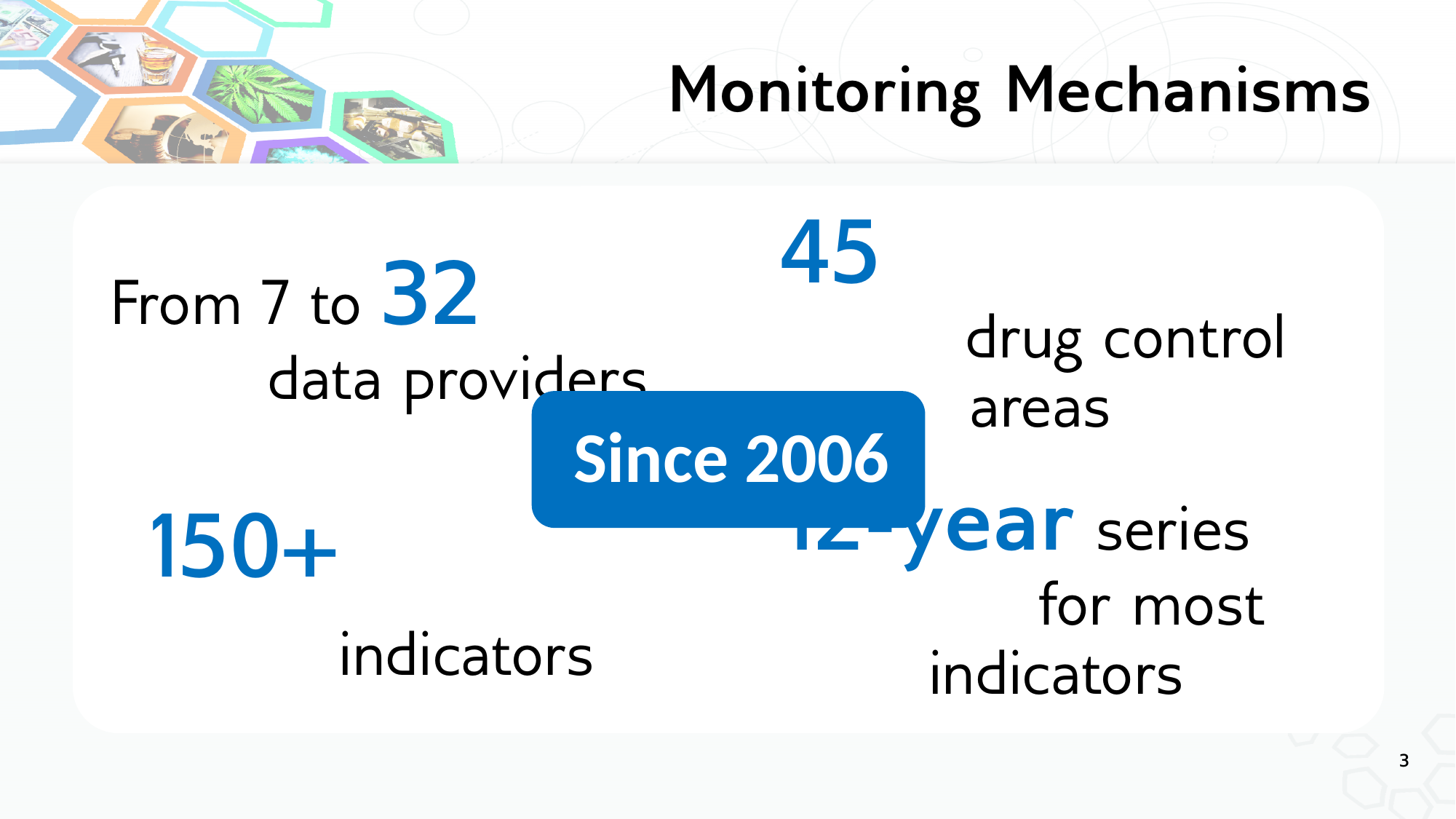

Monitoring Mechanisms
From 7 to 32                   data providers
45                                drug control areas
150+                indicators
12-year series               for most indicators
Since 2006

3